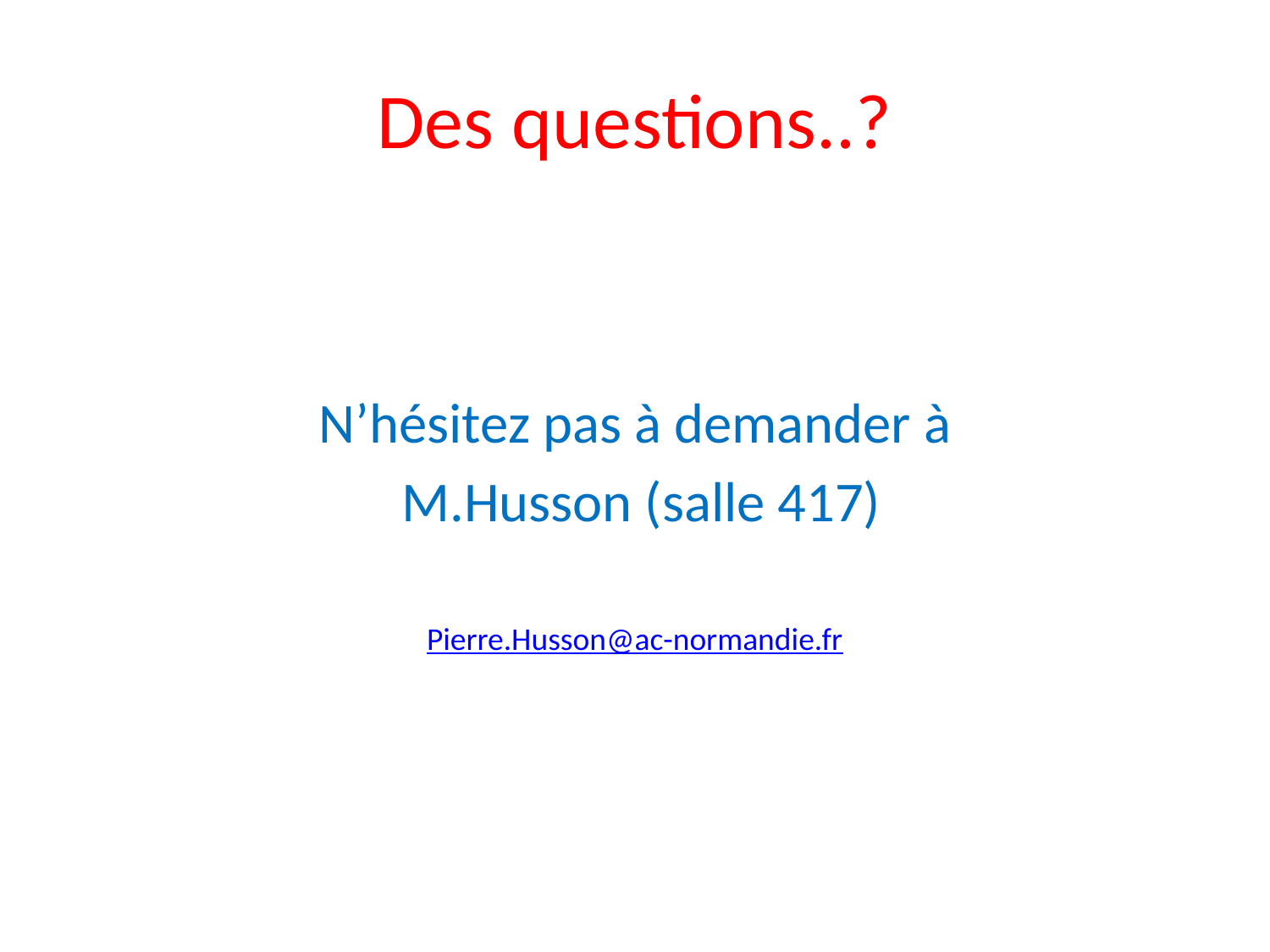

# Des questions..?

N’hésitez pas à demander à
 M.Husson (salle 417)

Pierre.Husson@ac-normandie.fr